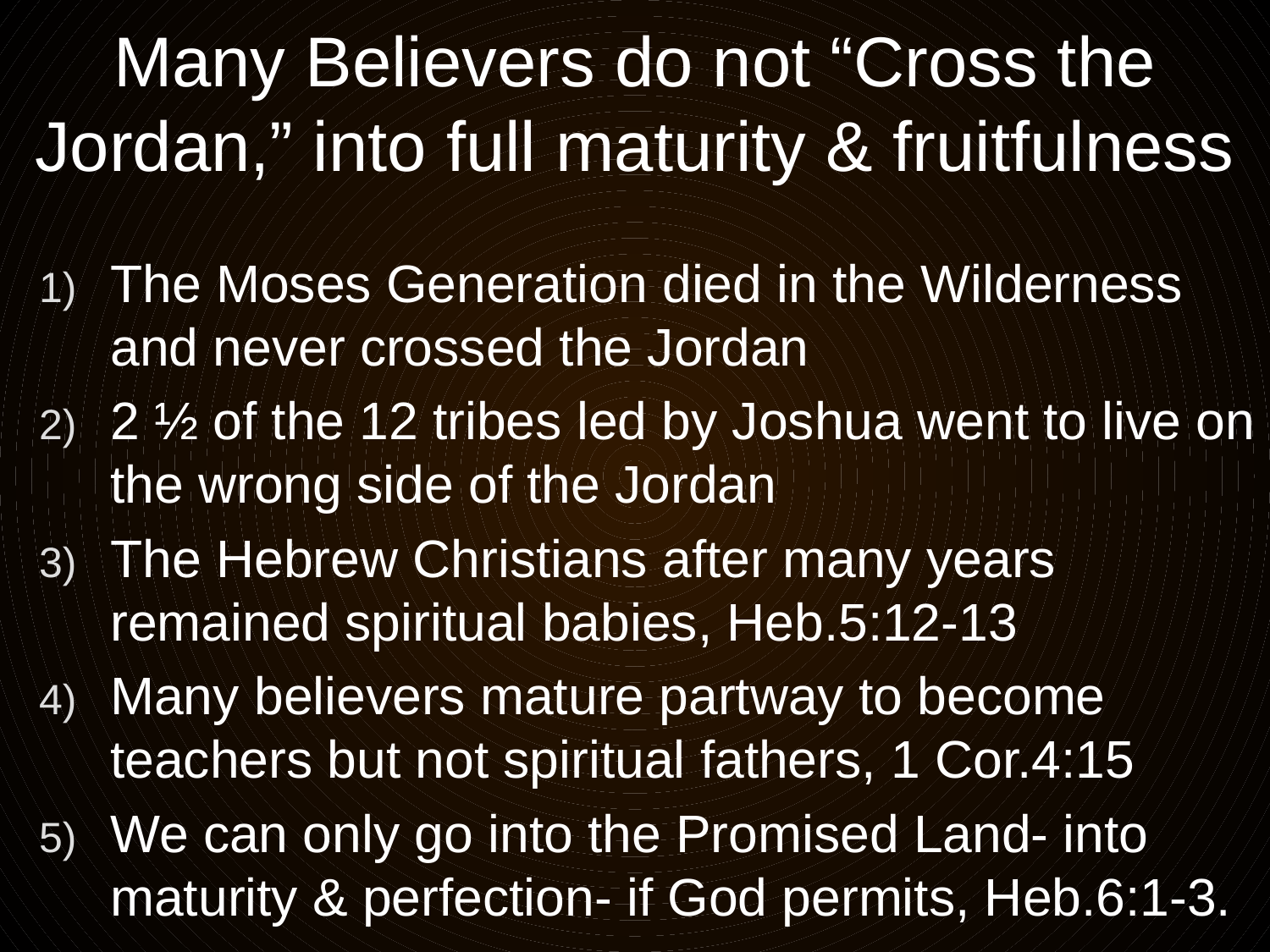

# Many Believers do not “Cross the Jordan,” into full maturity & fruitfulness
The Moses Generation died in the Wilderness and never crossed the Jordan
2 ½ of the 12 tribes led by Joshua went to live on the wrong side of the Jordan
The Hebrew Christians after many years remained spiritual babies, Heb.5:12-13
Many believers mature partway to become teachers but not spiritual fathers, 1 Cor.4:15
We can only go into the Promised Land- into maturity & perfection- if God permits, Heb.6:1-3.